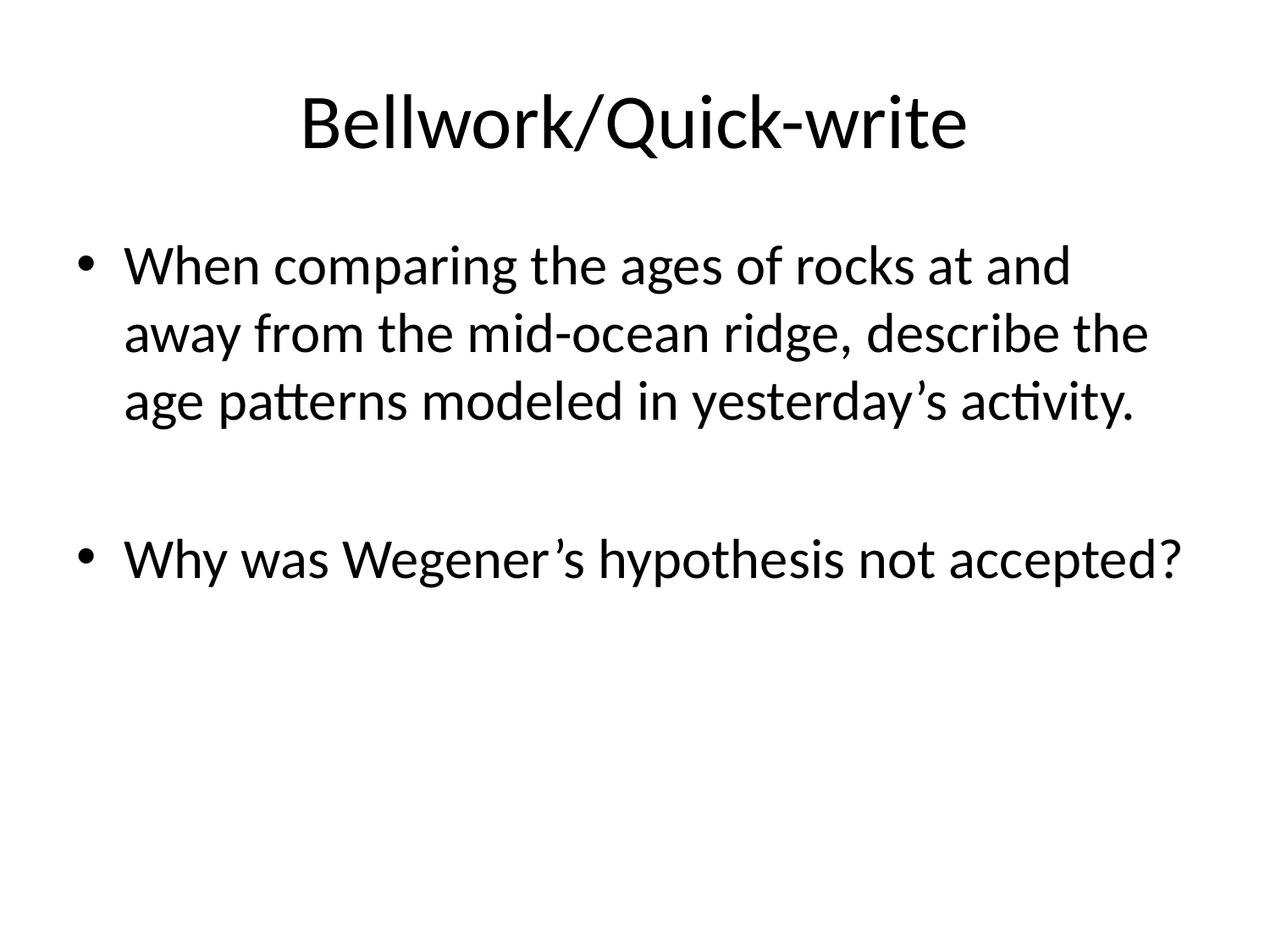

# Bellwork/Quick-write
When comparing the ages of rocks at and away from the mid-ocean ridge, describe the age patterns modeled in yesterday’s activity.

Why was Wegener’s hypothesis not accepted?